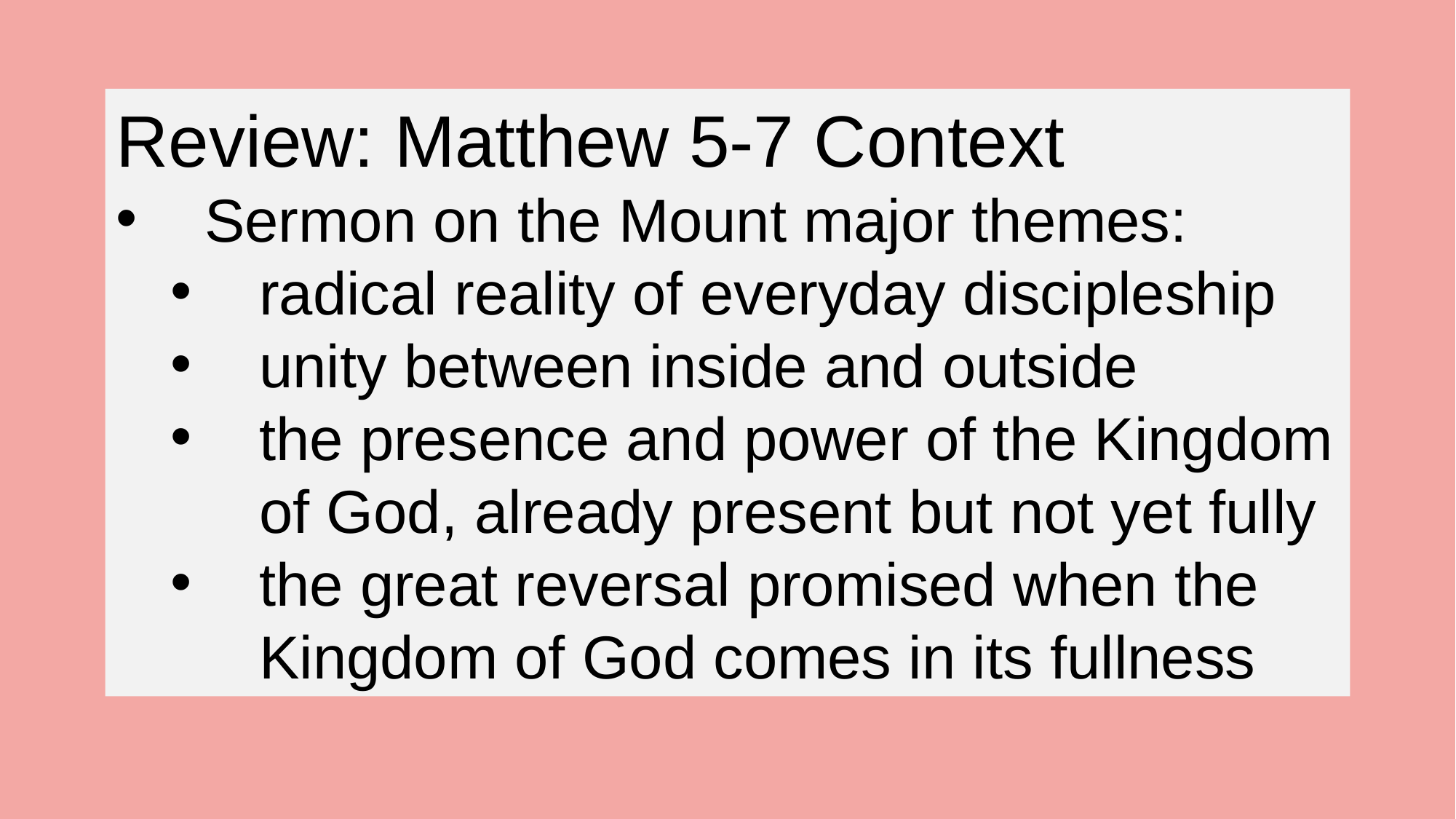

Review: Matthew 5-7 Context
Sermon on the Mount major themes:
radical reality of everyday discipleship
unity between inside and outside
the presence and power of the Kingdom of God, already present but not yet fully
the great reversal promised when the Kingdom of God comes in its fullness